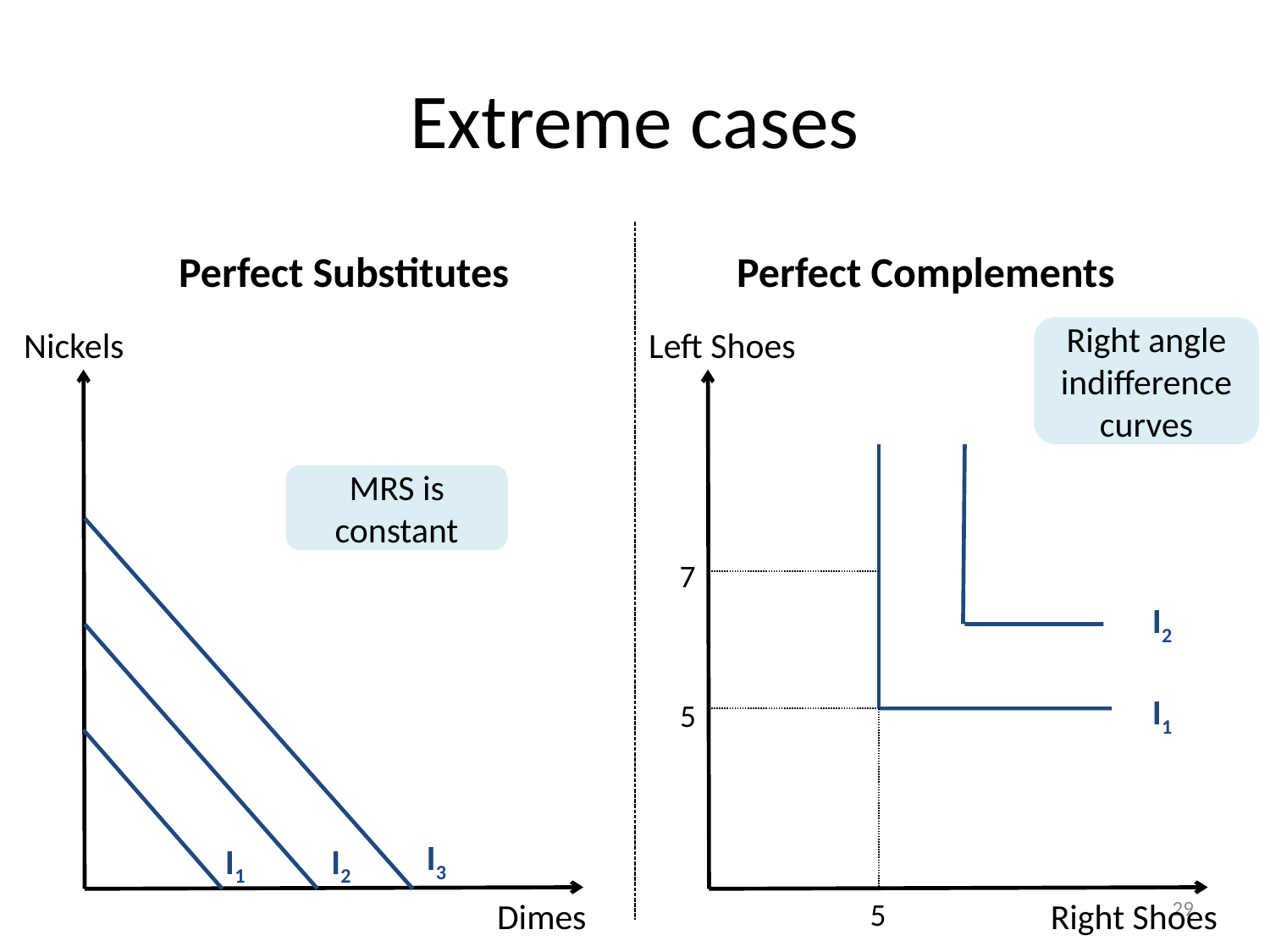

# Extreme cases
Perfect Substitutes
Perfect Complements
Nickels
Left Shoes
Right angle indifference curves
MRS is constant
7
I2
I1
5
I3
I1
I2
29
Dimes
Right Shoes
5